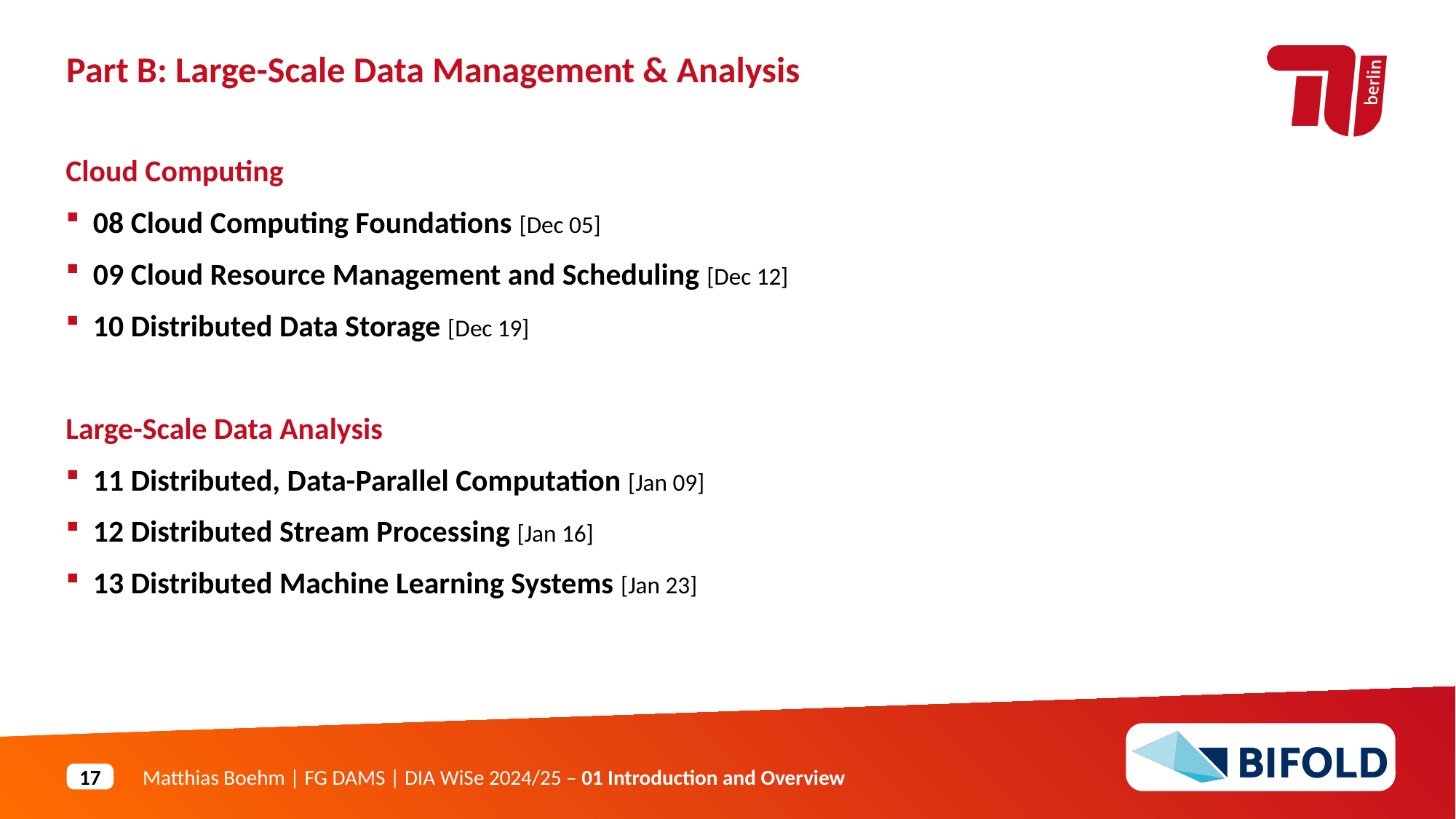

Part B: Large-Scale Data Management & Analysis
Cloud Computing
08 Cloud Computing Foundations [Dec 05]
09 Cloud Resource Management and Scheduling [Dec 12]
10 Distributed Data Storage [Dec 19]

Large-Scale Data Analysis
11 Distributed, Data-Parallel Computation [Jan 09]
12 Distributed Stream Processing [Jan 16]
13 Distributed Machine Learning Systems [Jan 23]